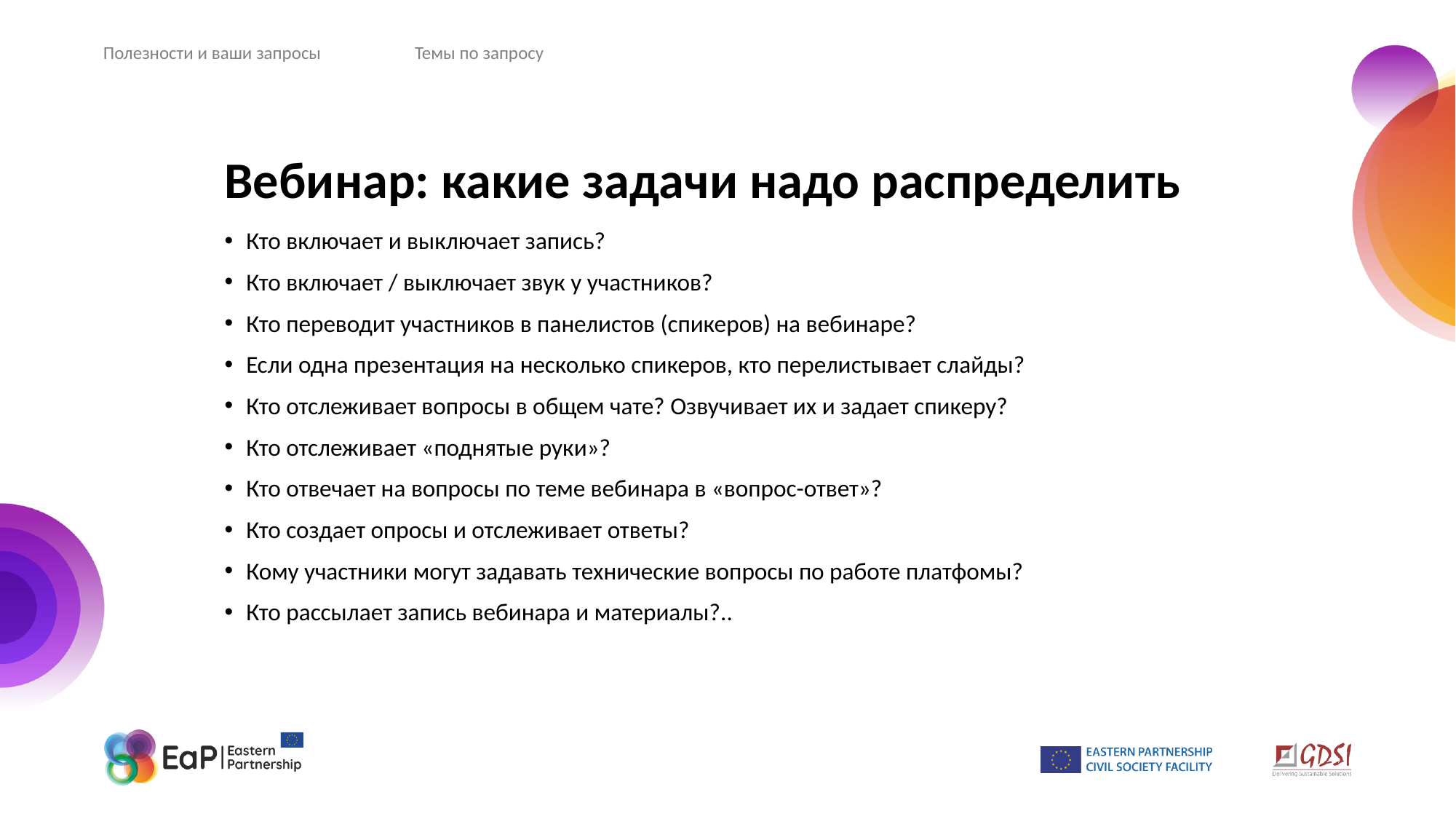

Полезности и ваши запросы
Темы по запросу
# Вебинар: какие задачи надо распределить
Кто включает и выключает запись?
Кто включает / выключает звук у участников?
Кто переводит участников в панелистов (спикеров) на вебинаре?
Если одна презентация на несколько спикеров, кто перелистывает слайды?
Кто отслеживает вопросы в общем чате? Озвучивает их и задает спикеру?
Кто отслеживает «поднятые руки»?
Кто отвечает на вопросы по теме вебинара в «вопрос-ответ»?
Кто создает опросы и отслеживает ответы?
Кому участники могут задавать технические вопросы по работе платфомы?
Кто рассылает запись вебинара и материалы?..